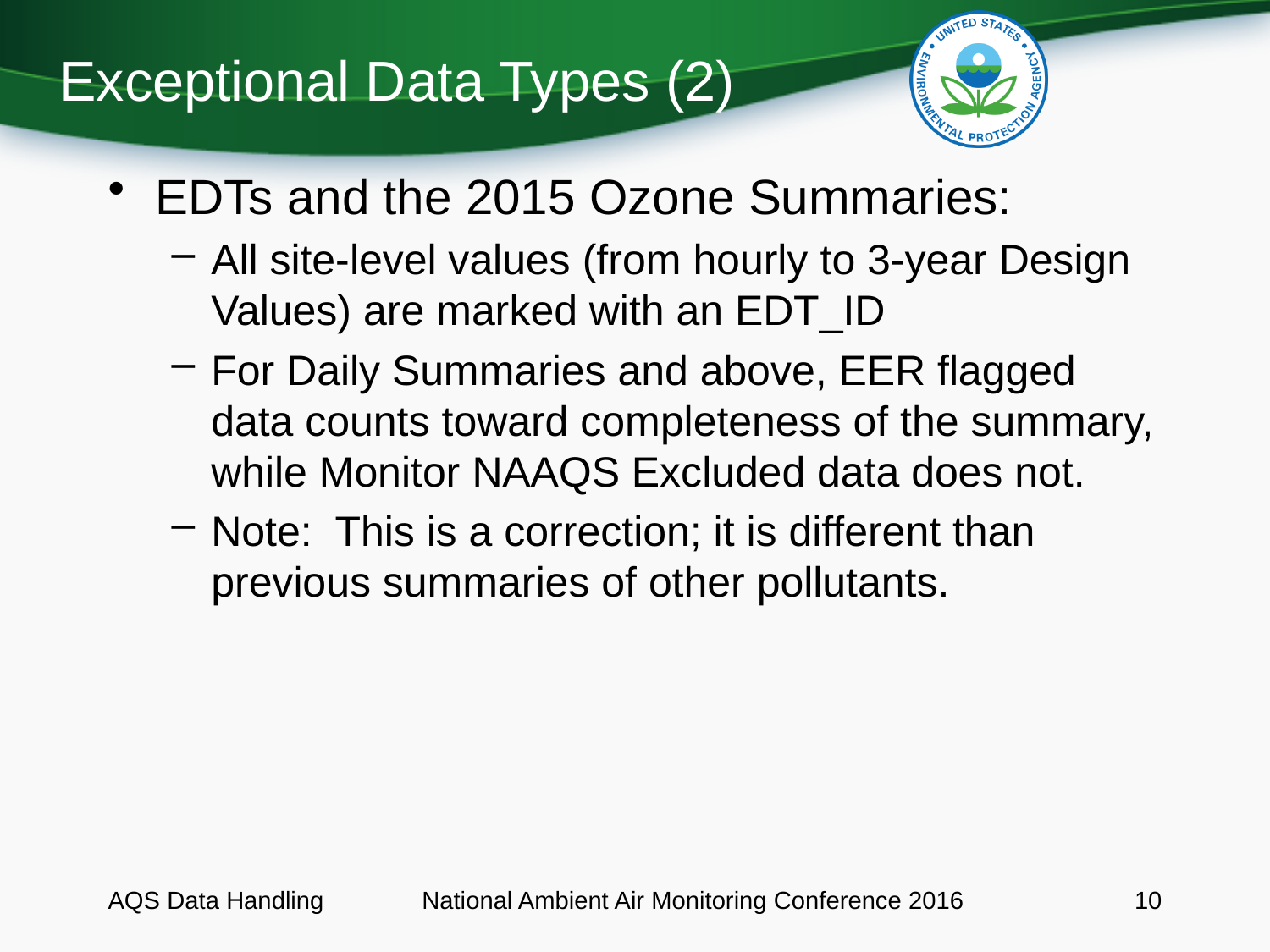

# Exceptional Data Types (2)
EDTs and the 2015 Ozone Summaries:
All site-level values (from hourly to 3-year Design Values) are marked with an EDT_ID
For Daily Summaries and above, EER flagged data counts toward completeness of the summary, while Monitor NAAQS Excluded data does not.
Note:  This is a correction; it is different than previous summaries of other pollutants.
AQS Data Handling
National Ambient Air Monitoring Conference 2016
10